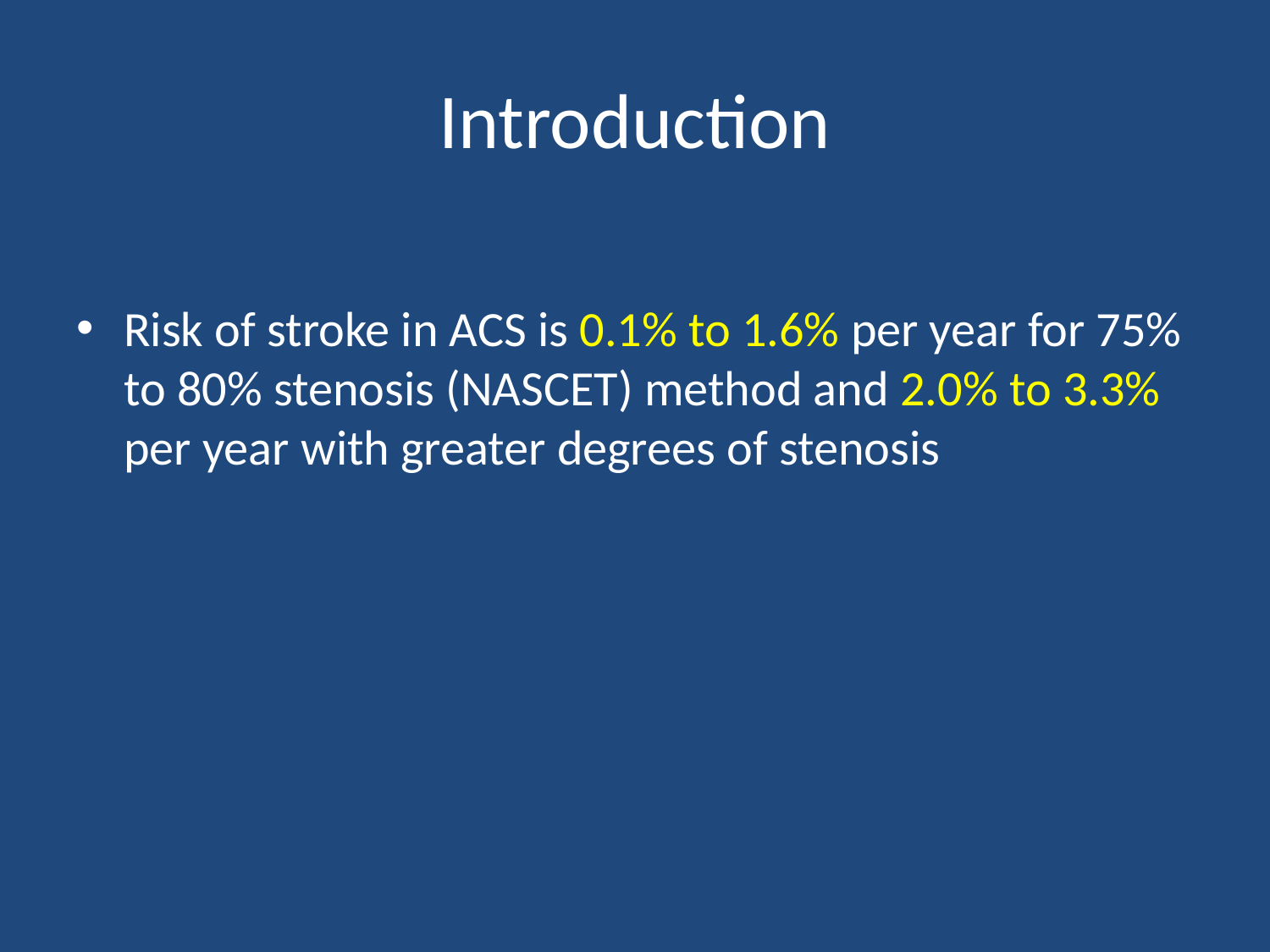

# Introduction

Risk of stroke in ACS is 0.1% to 1.6% per year for 75% to 80% stenosis (NASCET) method and 2.0% to 3.3% per year with greater degrees of stenosis